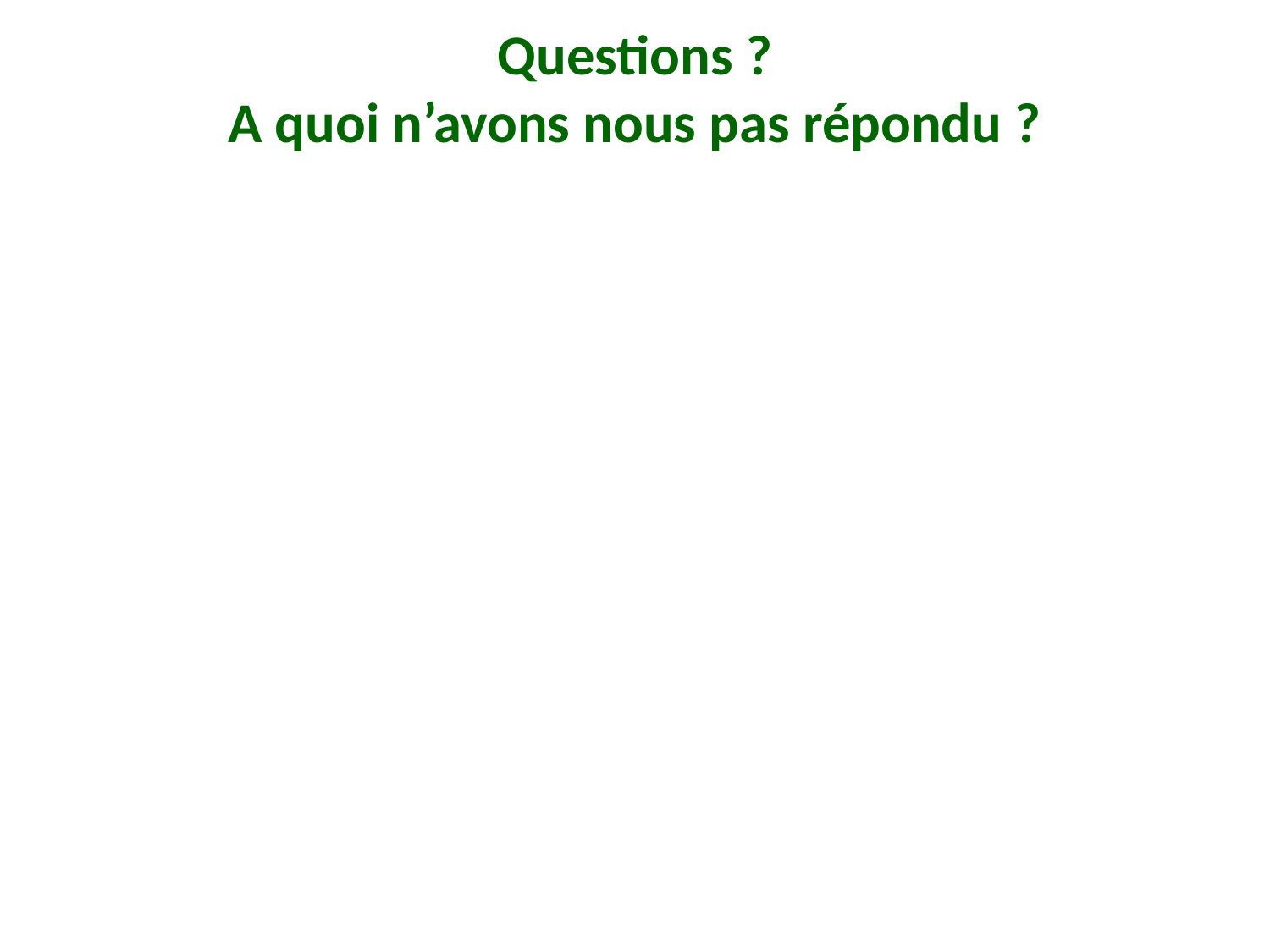

Questions ?
A quoi n’avons nous pas répondu ?